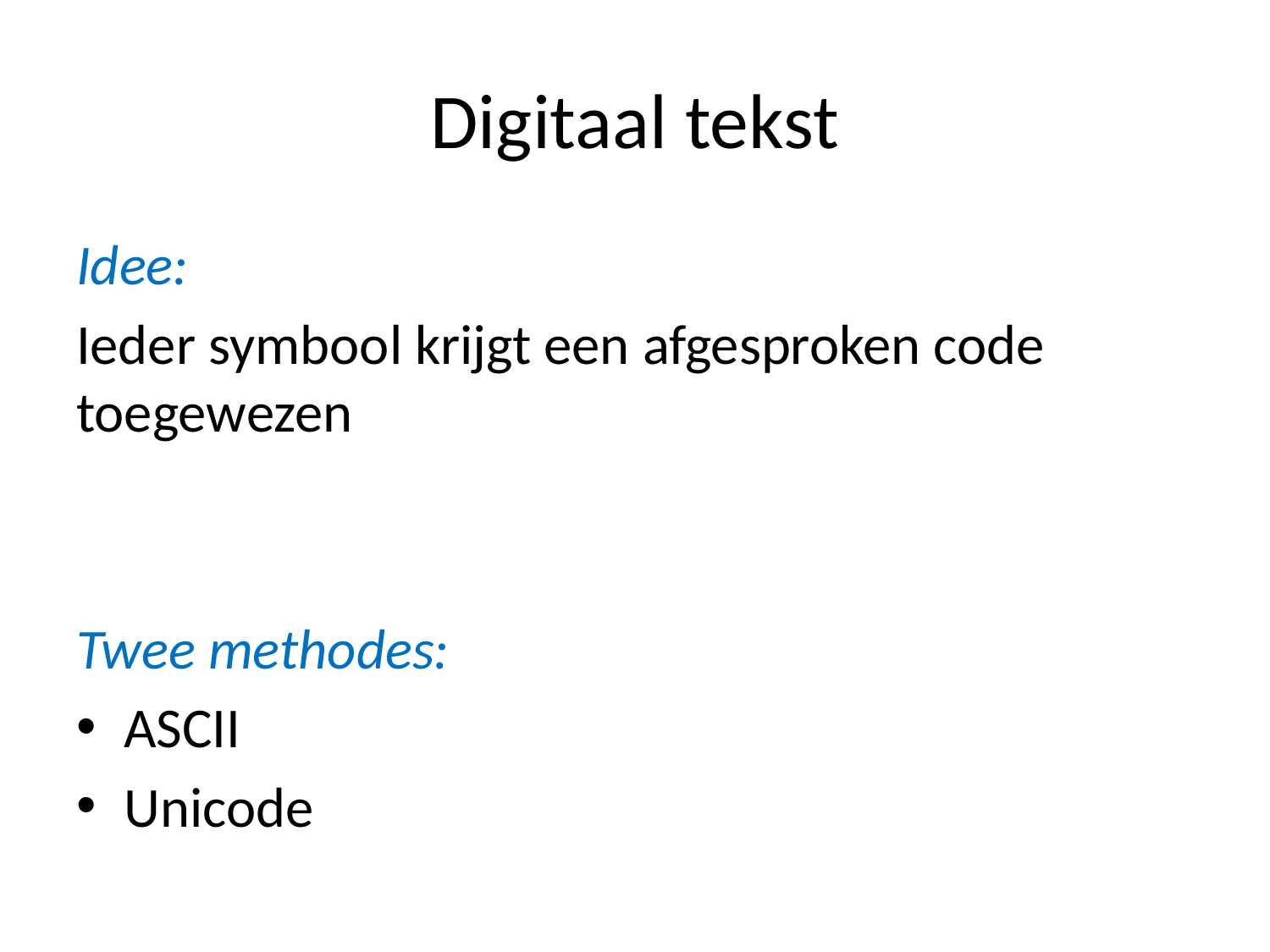

# Digitaal tekst
Idee:
Ieder symbool krijgt een afgesproken code toegewezen

Twee methodes:
ASCII
Unicode